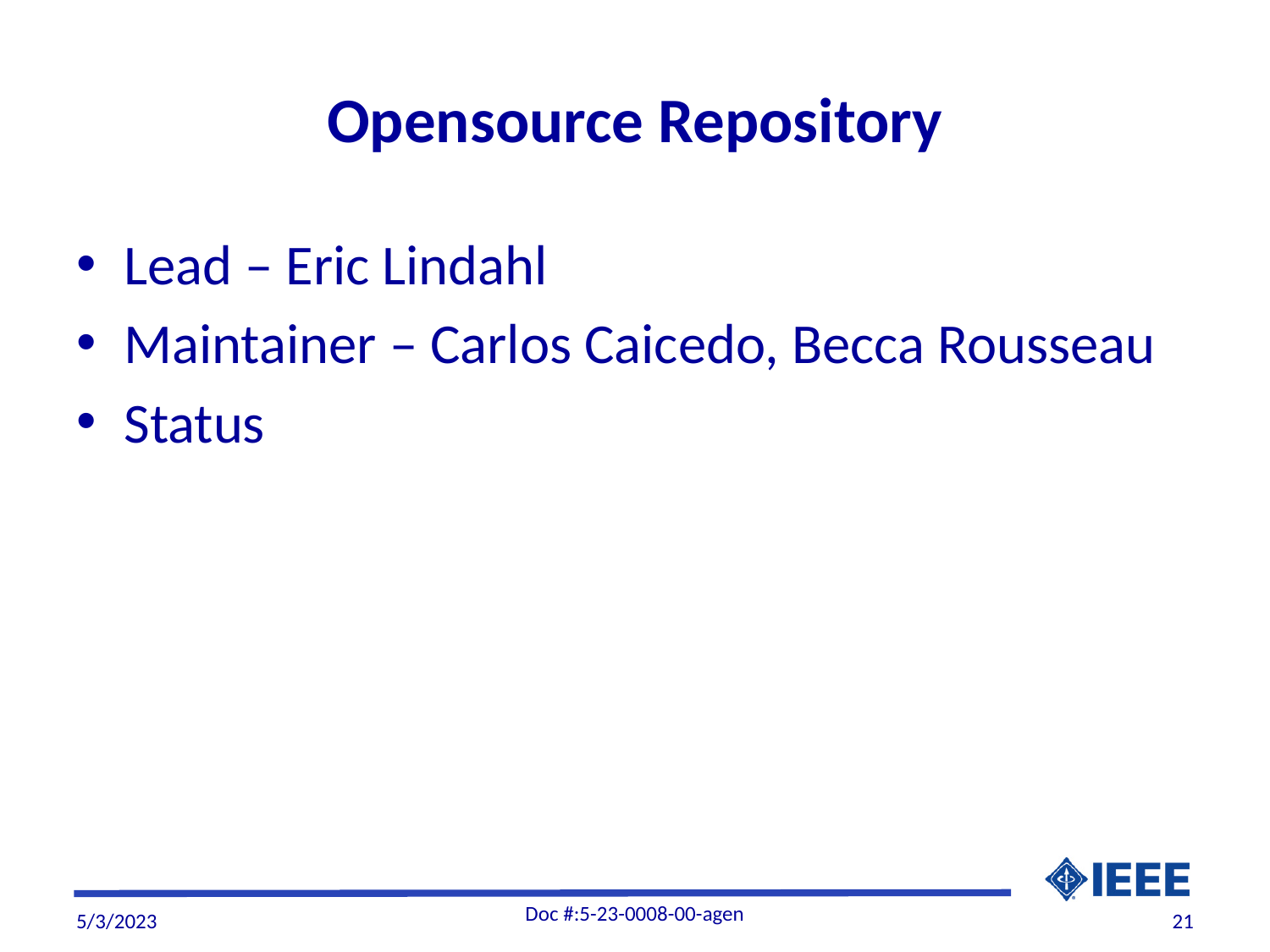

# Opensource Repository
Lead – Eric Lindahl
Maintainer – Carlos Caicedo, Becca Rousseau
Status
Doc #:5-23-0008-00-agen
5/3/2023
21